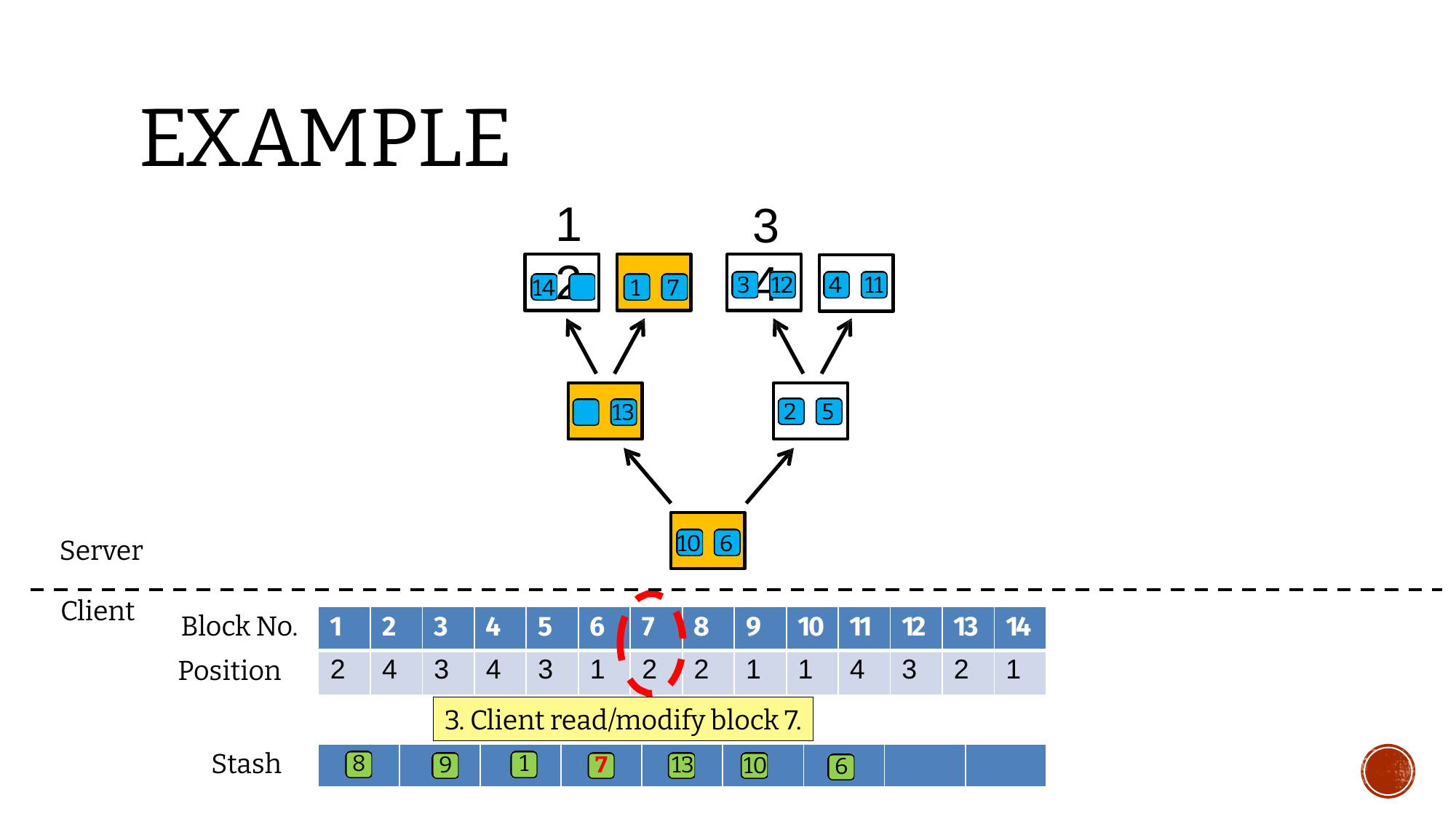

# Example
1	2
3	4

11

 4

12

 3

 7

 1

14

 5

 2

13

 6

10

Server
Client

Block No.
| 1 | 2 | 3 | 4 | 5 | 6 | 7 | 8 | 9 | 10 | 11 | 12 | 13 | 14 |
| --- | --- | --- | --- | --- | --- | --- | --- | --- | --- | --- | --- | --- | --- |
| 2 | 4 | 3 | 4 | 3 | 1 | 2 | 2 | 1 | 1 | 4 | 3 | 2 | 1 |
Position
3. Client read/modify block 7.
Stash
 8

 1

|  |  |  |  |  |  |  |  |  |
| --- | --- | --- | --- | --- | --- | --- | --- | --- |
 9

 7

13

10

 6